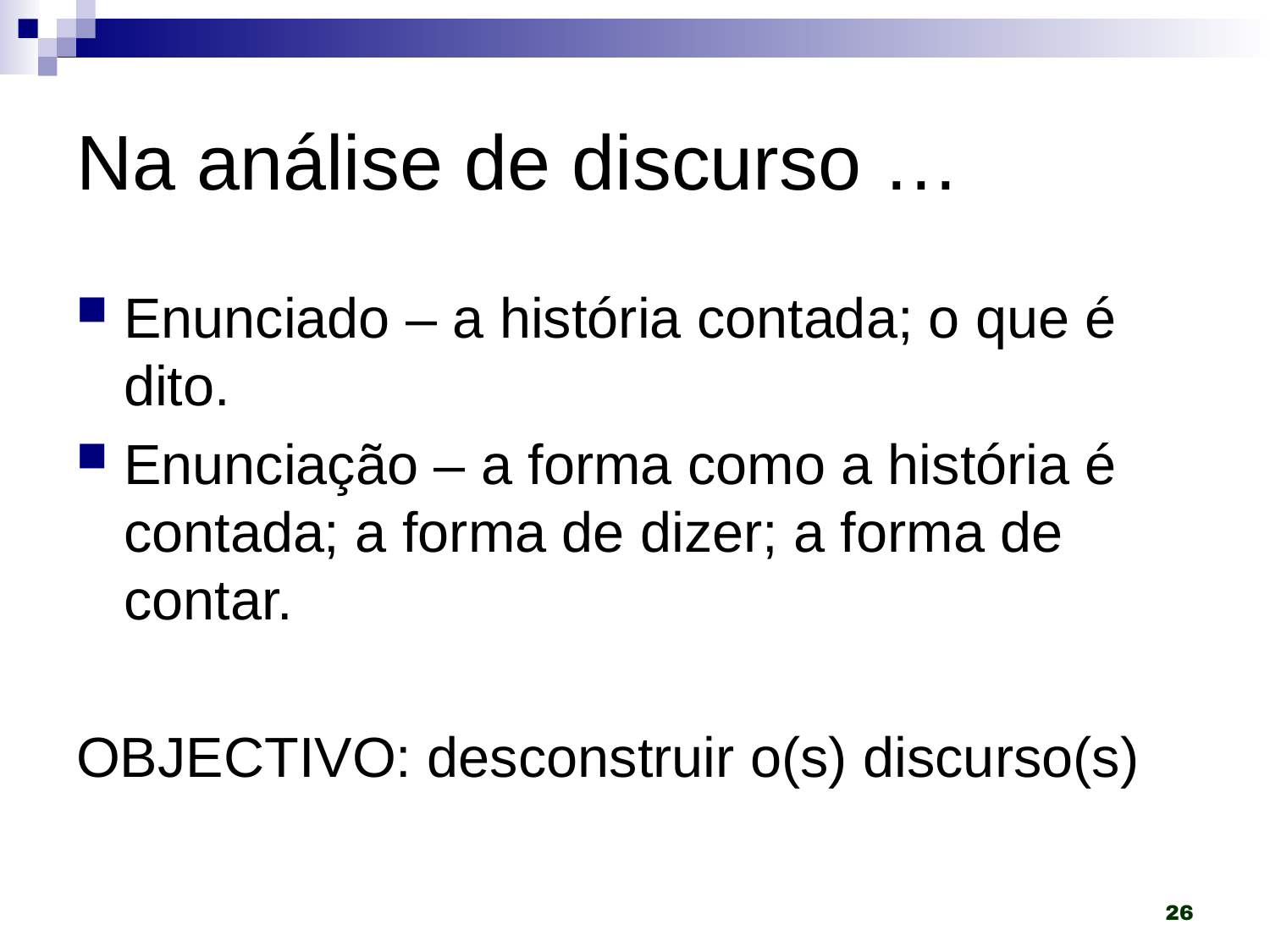

# Na análise de discurso …
Enunciado – a história contada; o que é dito.
Enunciação – a forma como a história é contada; a forma de dizer; a forma de contar.

OBJECTIVO: desconstruir o(s) discurso(s)
26